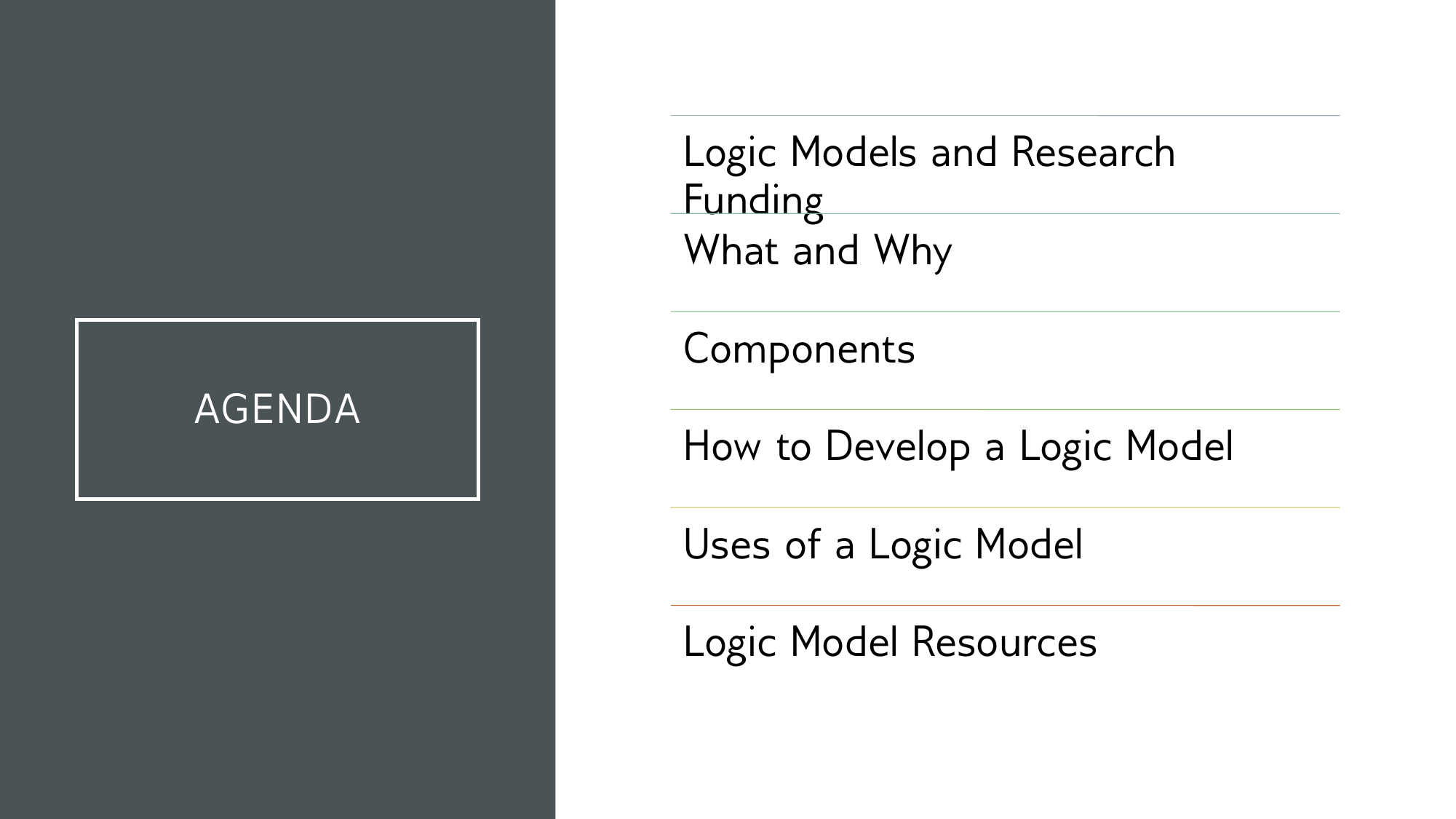

Logic Models and Research Funding
What and Why
Components
How to Develop a Logic Model
Uses of a Logic Model
Logic Model Resources
# agenda